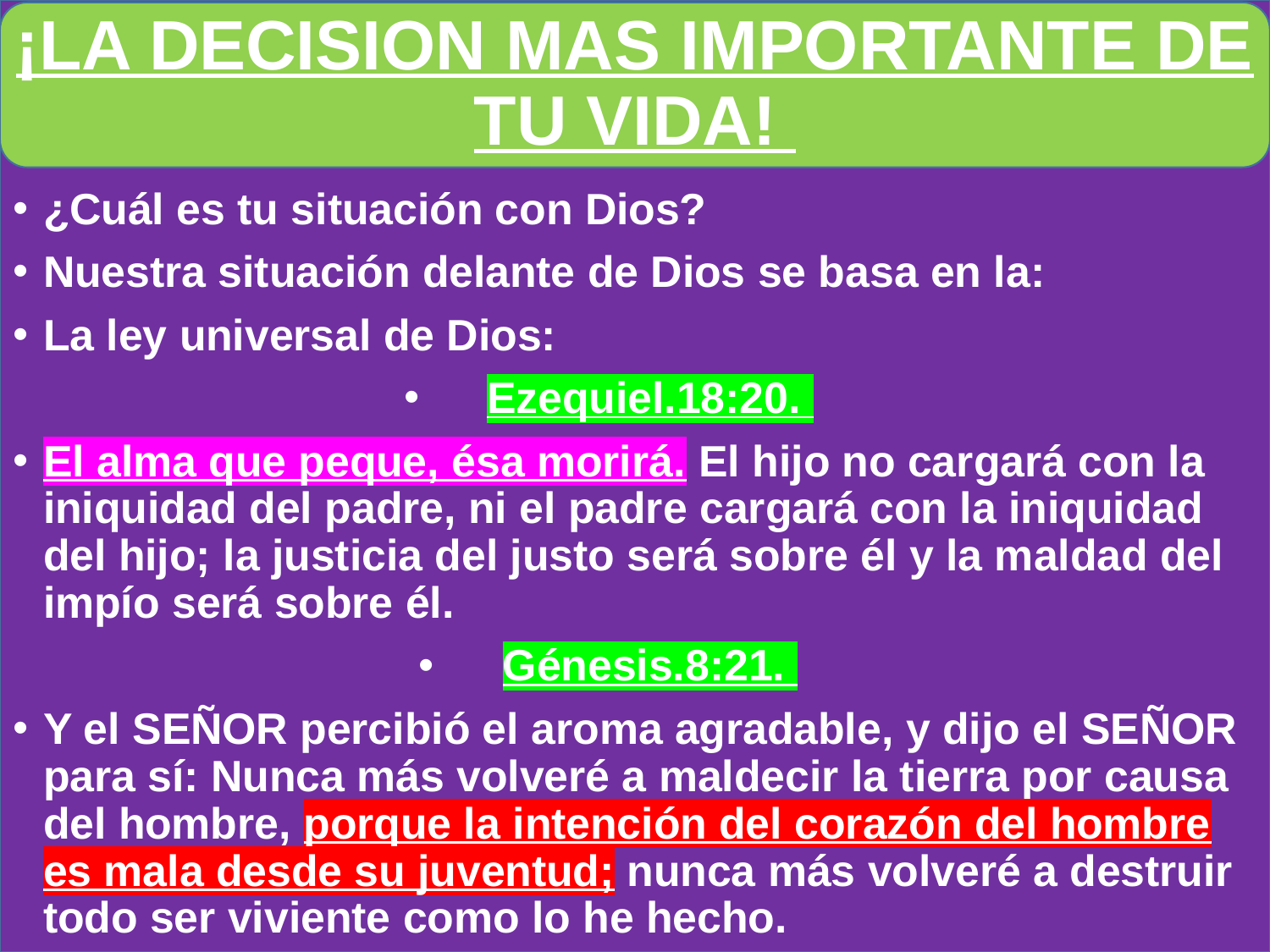

# ¡LA DECISION MAS IMPORTANTE DE TU VIDA!
¿Cuál es tu situación con Dios?
Nuestra situación delante de Dios se basa en la:
La ley universal de Dios:
Ezequiel.18:20.
El alma que peque, ésa morirá. El hijo no cargará con la iniquidad del padre, ni el padre cargará con la iniquidad del hijo; la justicia del justo será sobre él y la maldad del impío será sobre él.
Génesis.8:21.
Y el SEÑOR percibió el aroma agradable, y dijo el SEÑOR para sí: Nunca más volveré a maldecir la tierra por causa del hombre, porque la intención del corazón del hombre es mala desde su juventud; nunca más volveré a destruir todo ser viviente como lo he hecho.